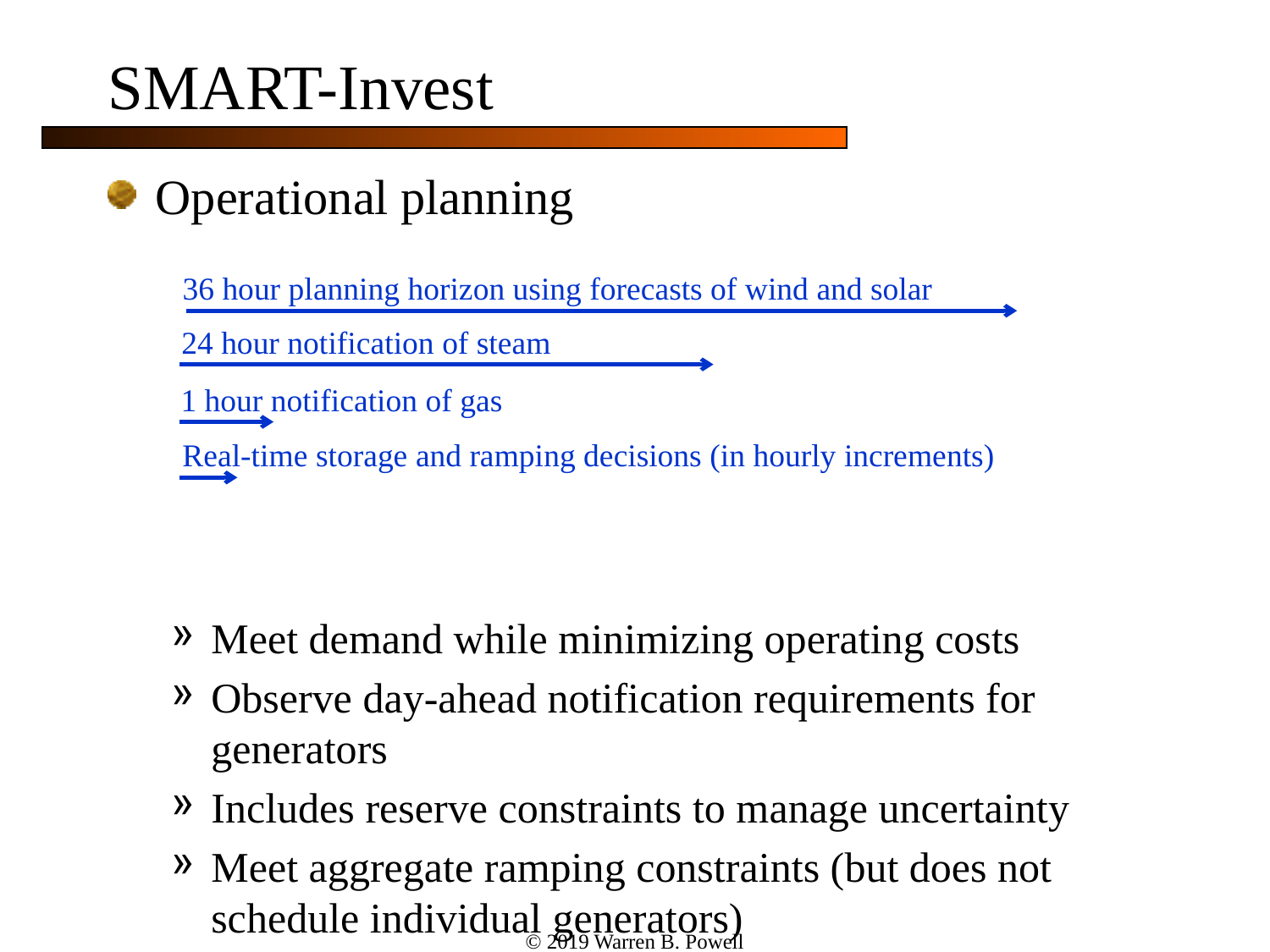

# SMART-Invest
Operational planning

Meet demand while minimizing operating costs
Observe day-ahead notification requirements for generators
Includes reserve constraints to manage uncertainty
Meet aggregate ramping constraints (but does not schedule individual generators)

36 hour planning horizon using forecasts of wind and solar
24 hour notification of steam
1 hour notification of gas
Real-time storage and ramping decisions (in hourly increments)
© 2019 Warren B. Powell